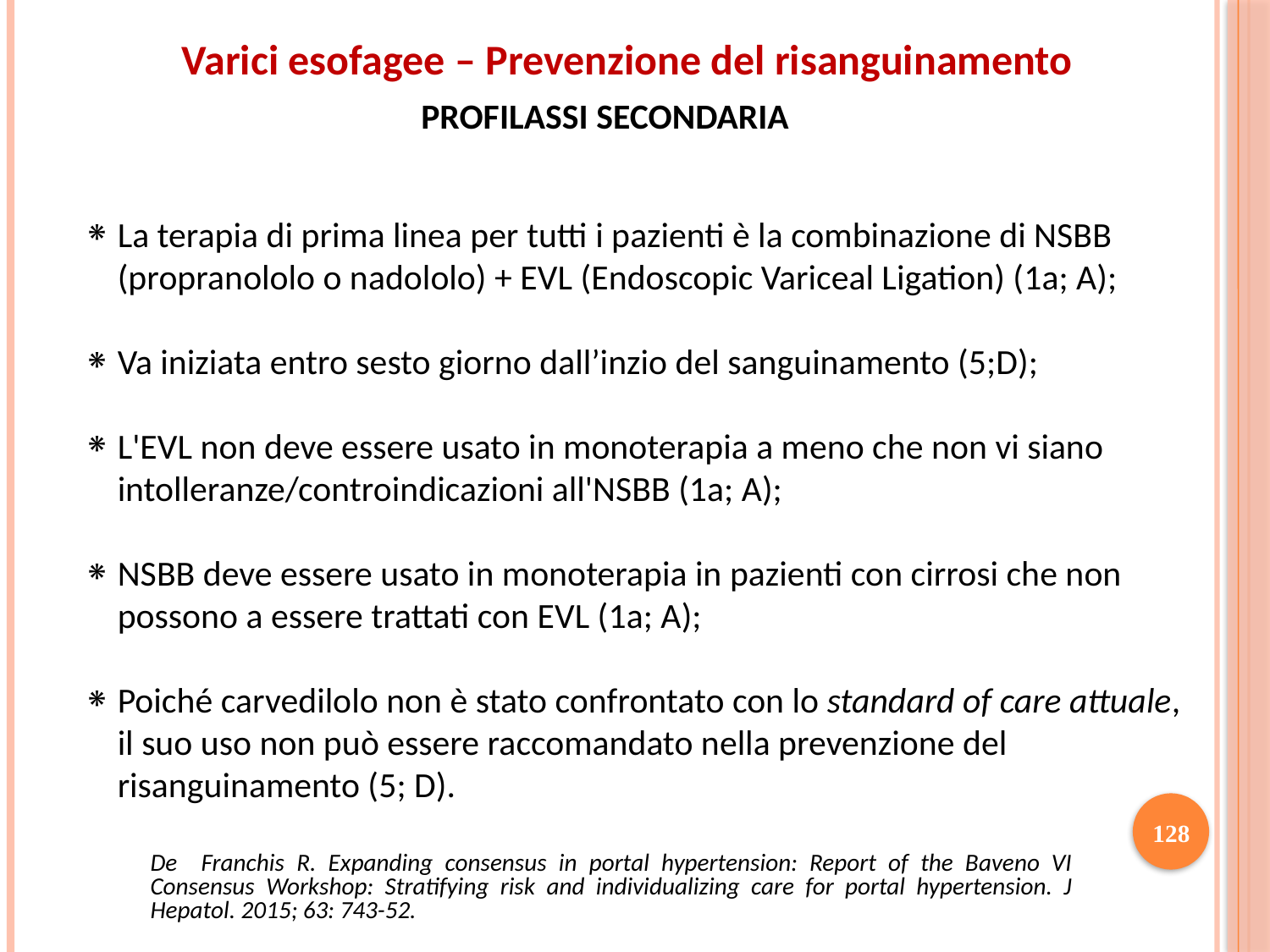

Varici esofagee – Prevenzione del risanguinamento

PROFILASSI SECONDARIA

La terapia di prima linea per tutti i pazienti è la combinazione di NSBB (propranololo o nadololo) + EVL (Endoscopic Variceal Ligation) (1a; A);

Va iniziata entro sesto giorno dall’inzio del sanguinamento (5;D);

L'EVL non deve essere usato in monoterapia a meno che non vi siano intolleranze/controindicazioni all'NSBB (1a; A);

NSBB deve essere usato in monoterapia in pazienti con cirrosi che non possono a essere trattati con EVL (1a; A);

Poiché carvedilolo non è stato confrontato con lo standard of care attuale, il suo uso non può essere raccomandato nella prevenzione del risanguinamento (5; D).
128
De  Franchis R. Expanding consensus in portal hypertension: Report of the Baveno VI Consensus Workshop: Stratifying risk and individualizing care for portal hypertension. J Hepatol. 2015; 63: 743-52.